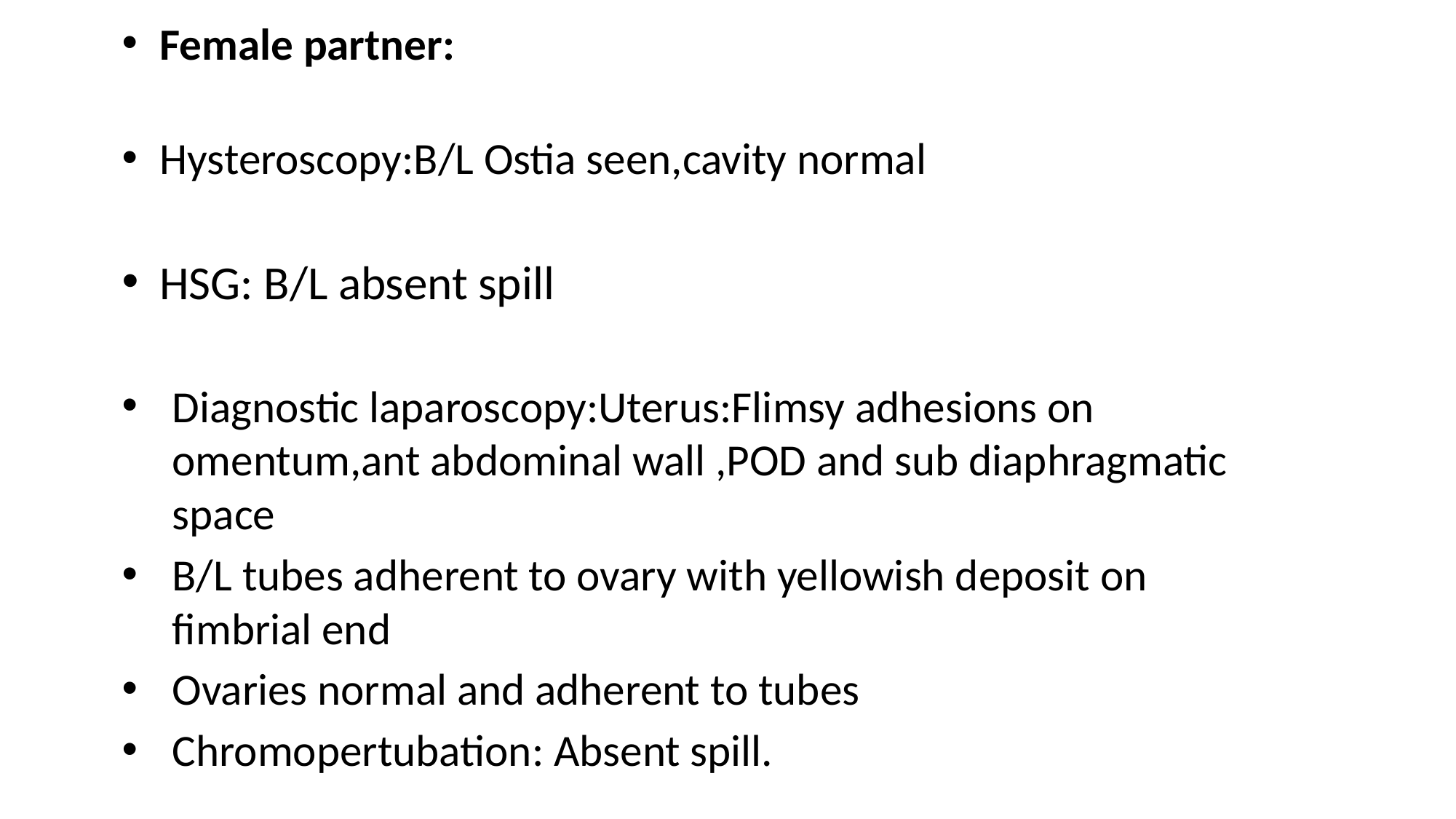

Female partner:

Hysteroscopy:B/L Ostia seen,cavity normal

HSG: B/L absent spill

Diagnostic laparoscopy:Uterus:Flimsy adhesions on omentum,ant abdominal wall ,POD and sub diaphragmatic space
B/L tubes adherent to ovary with yellowish deposit on fimbrial end
Ovaries normal and adherent to tubes
Chromopertubation: Absent spill.